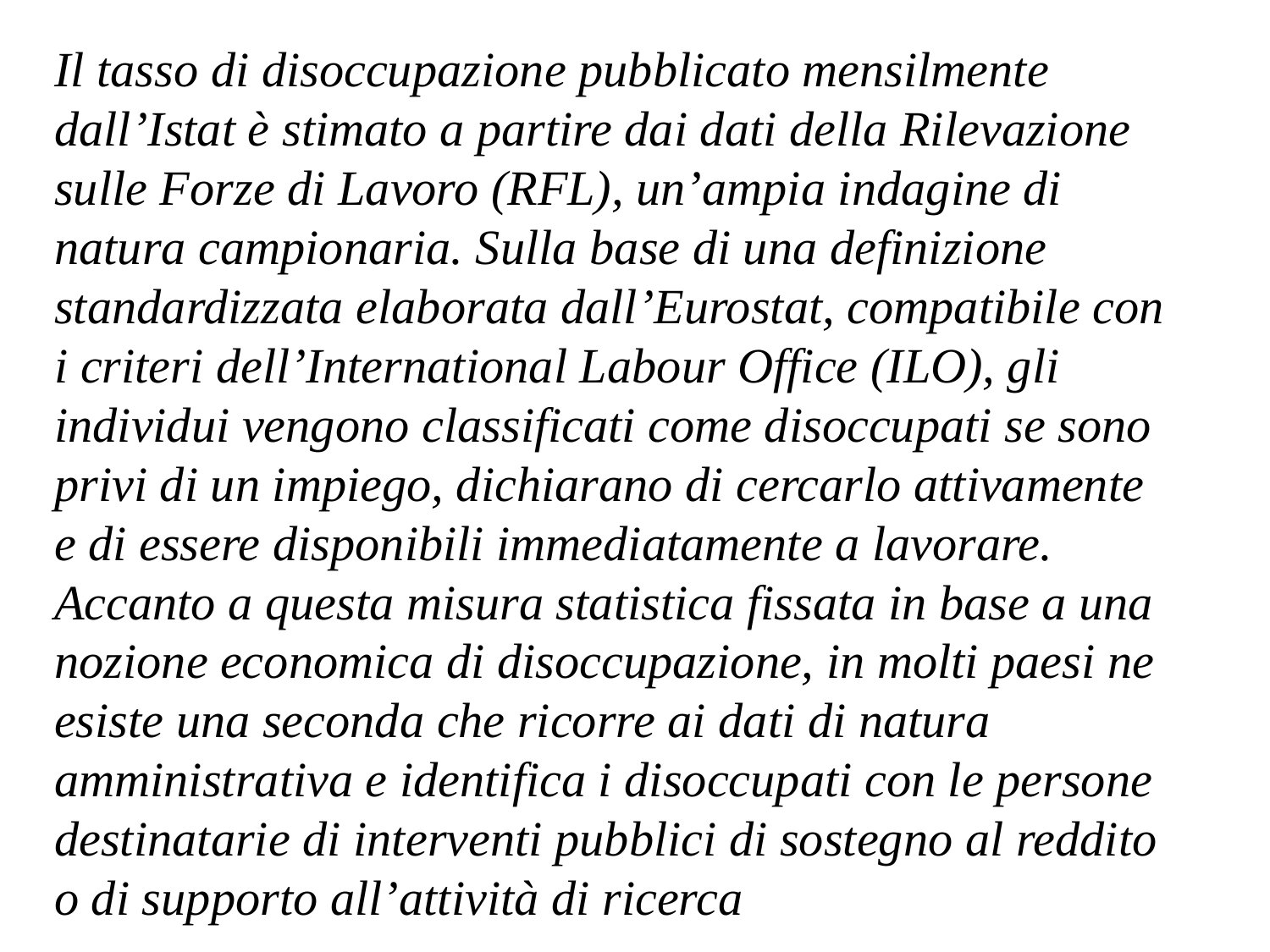

Il tasso di disoccupazione pubblicato mensilmente dall’Istat è stimato a partire dai dati della Rilevazione sulle Forze di Lavoro (RFL), un’ampia indagine di natura campionaria. Sulla base di una definizione standardizzata elaborata dall’Eurostat, compatibile con i criteri dell’International Labour Office (ILO), gli individui vengono classificati come disoccupati se sono privi di un impiego, dichiarano di cercarlo attivamente e di essere disponibili immediatamente a lavorare. Accanto a questa misura statistica fissata in base a una nozione economica di disoccupazione, in molti paesi ne esiste una seconda che ricorre ai dati di natura amministrativa e identifica i disoccupati con le persone destinatarie di interventi pubblici di sostegno al reddito o di supporto all’attività di ricerca